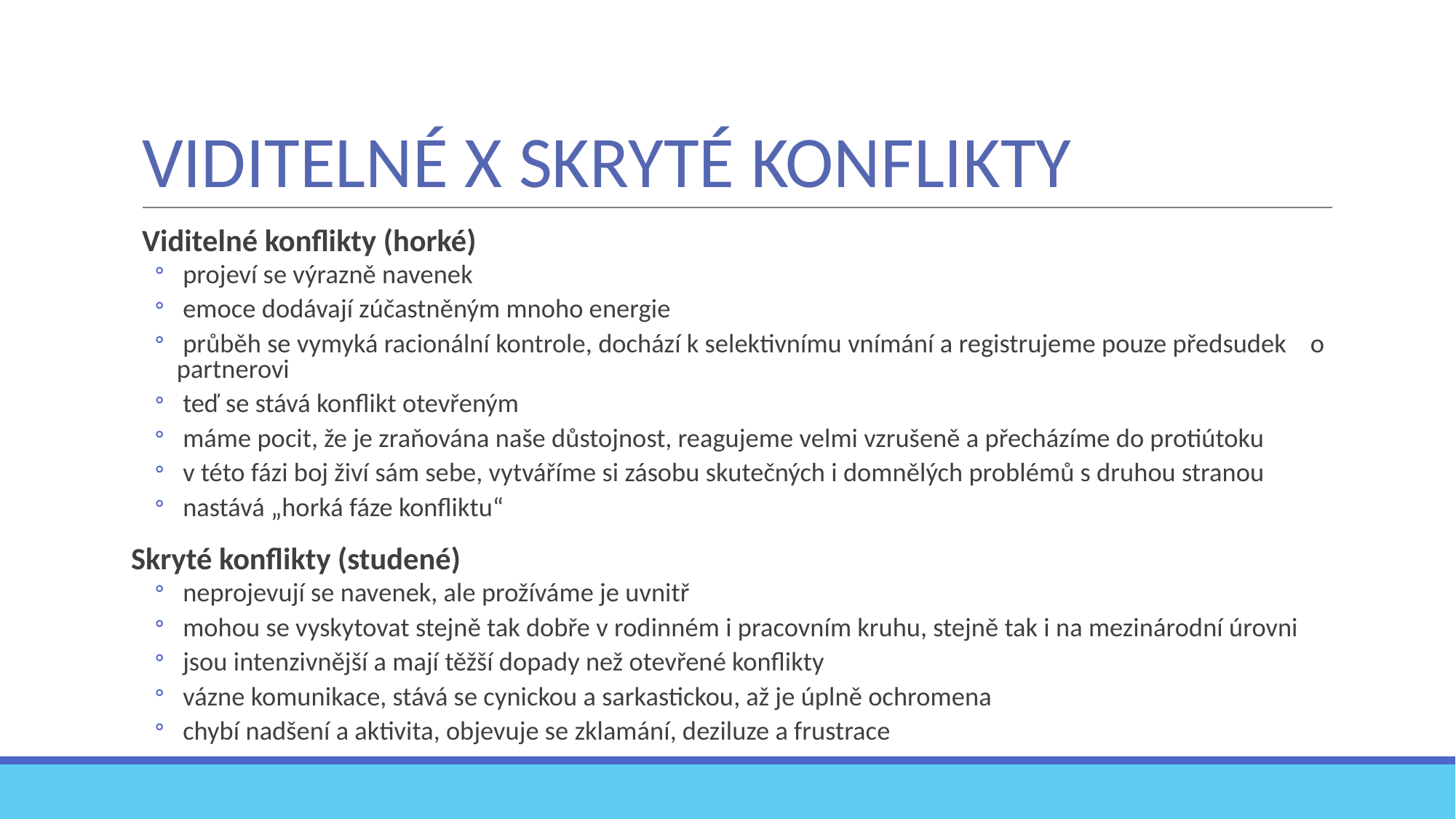

# VIDITELNÉ X SKRYTÉ KONFLIKTY
Viditelné konflikty (horké)
 projeví se výrazně navenek
 emoce dodávají zúčastněným mnoho energie
 průběh se vymyká racionální kontrole, dochází k selektivnímu vnímání a registrujeme pouze předsudek    o partnerovi
 teď se stává konflikt otevřeným
 máme pocit, že je zraňována naše důstojnost, reagujeme velmi vzrušeně a přecházíme do protiútoku
 v této fázi boj živí sám sebe, vytváříme si zásobu skutečných i domnělých problémů s druhou stranou
 nastává „horká fáze konfliktu“
Skryté konflikty (studené)
 neprojevují se navenek, ale prožíváme je uvnitř
 mohou se vyskytovat stejně tak dobře v rodinném i pracovním kruhu, stejně tak i na mezinárodní úrovni
 jsou intenzivnější a mají těžší dopady než otevřené konflikty
 vázne komunikace, stává se cynickou a sarkastickou, až je úplně ochromena
 chybí nadšení a aktivita, objevuje se zklamání, deziluze a frustrace